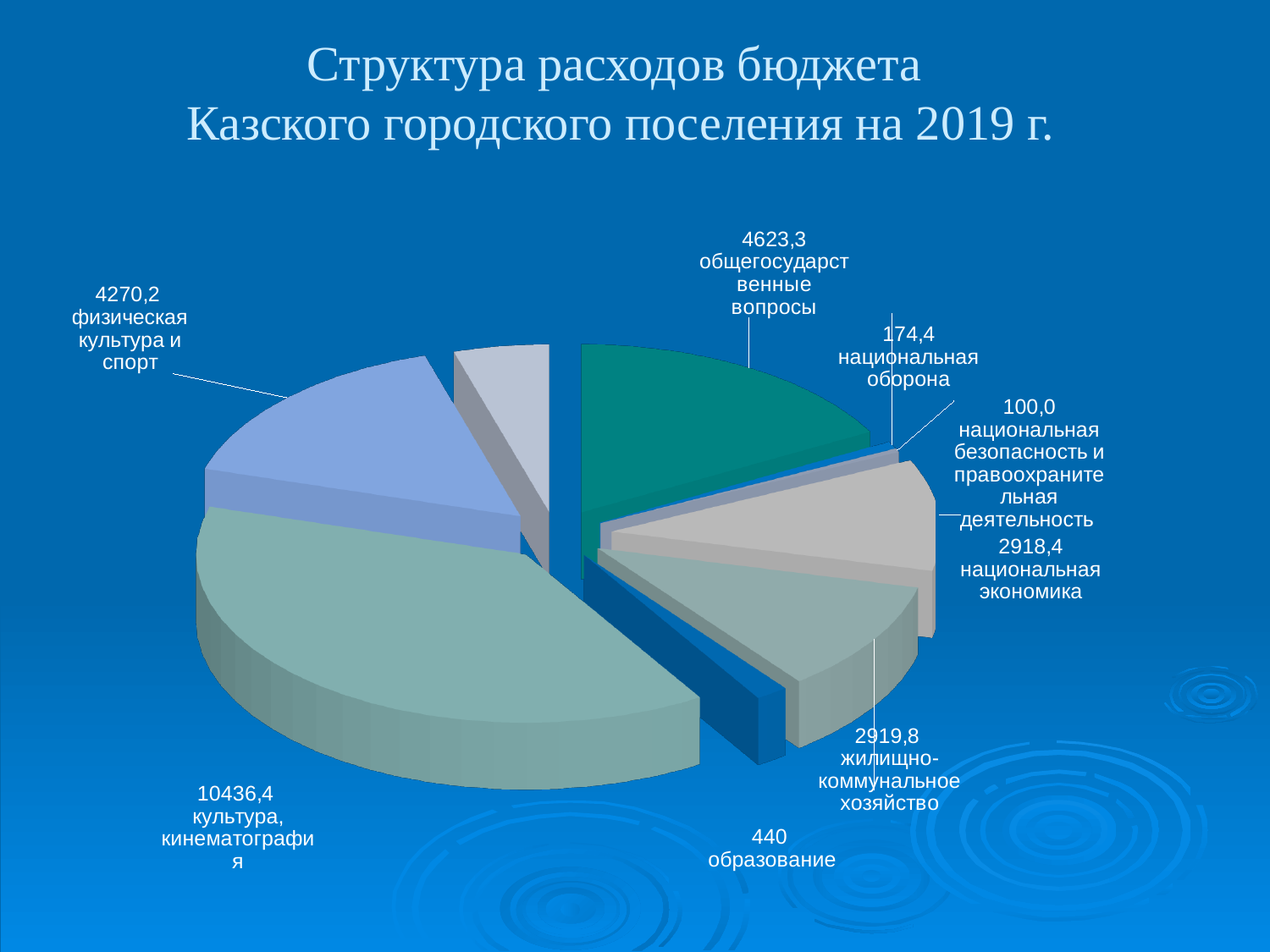

# Структура расходов бюджета Казского городского поселения на 2019 г.

[unsupported chart]